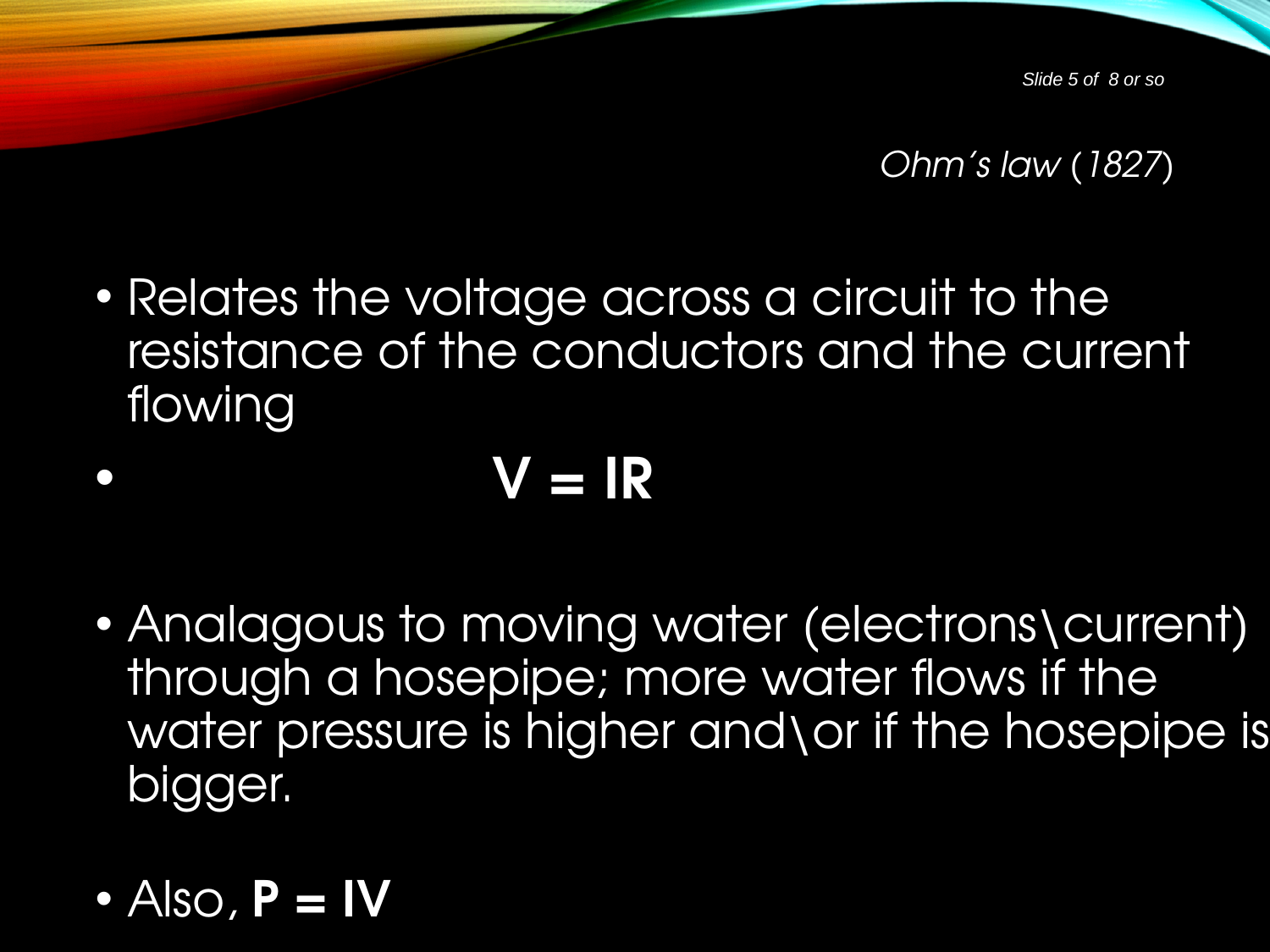

Slide 5 of  8 or so
# Ohm’s law (1827)
Relates the voltage across a circuit to the resistance of the conductors and the current flowing
                       V = IR

Analagous to moving water (electrons\current) through a hosepipe; more water flows if the water pressure is higher and\or if the hosepipe is bigger.

Also, P = IV